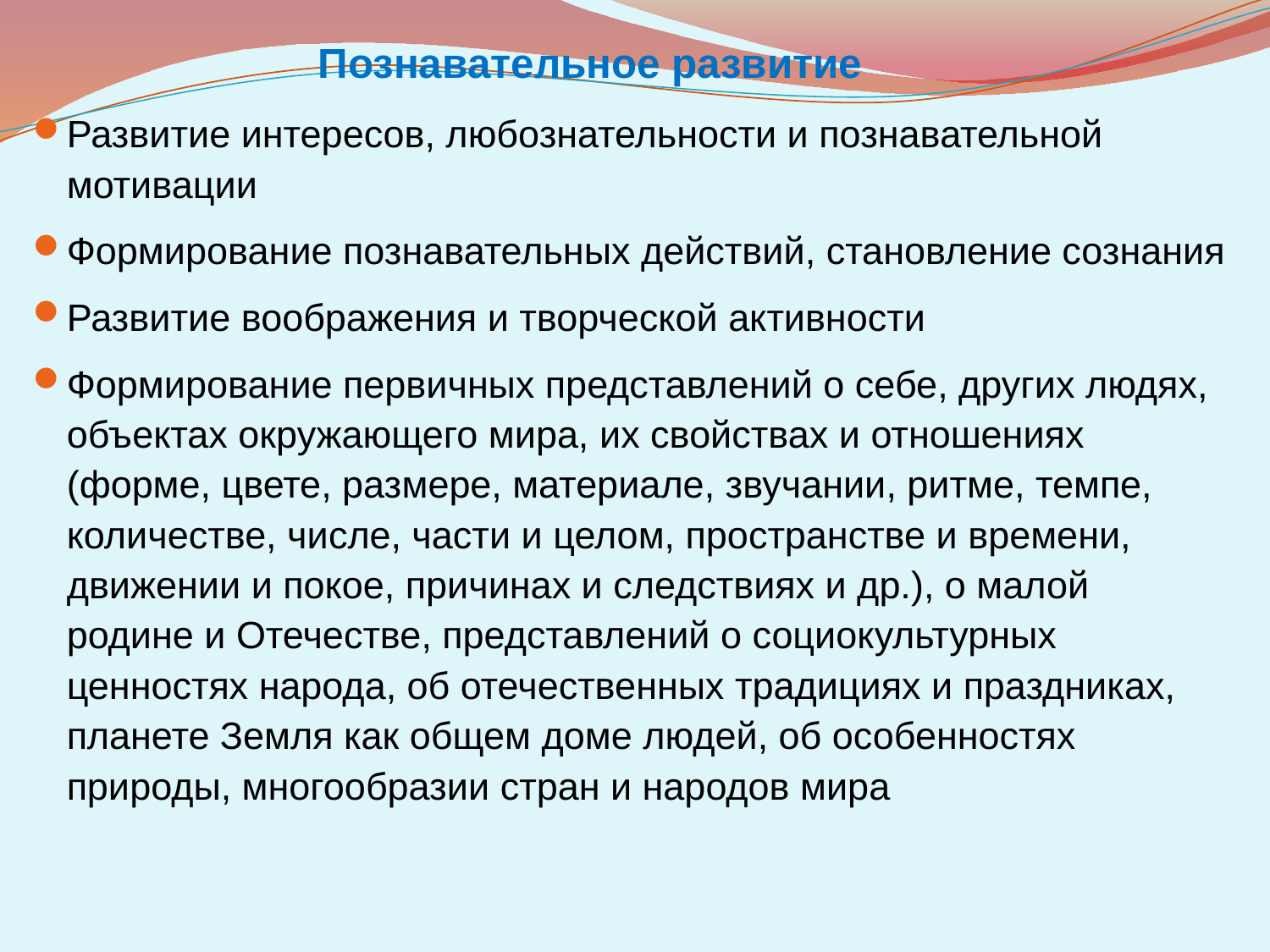

# Познавательное развитие
Развитие интересов, любознательности и познавательной мотивации
Формирование познавательных действий, становление сознания
Развитие воображения и творческой активности
Формирование первичных представлений о себе, других людях, объектах окружающего мира, их свойствах и отношениях (форме, цвете, размере, материале, звучании, ритме, темпе, количестве, числе, части и целом, пространстве и времени, движении и покое, причинах и следствиях и др.), о малой родине и Отечестве, представлений о социокультурных ценностях народа, об отечественных традициях и праздниках, планете Земля как общем доме людей, об особенностях природы, многообразии стран и народов мира